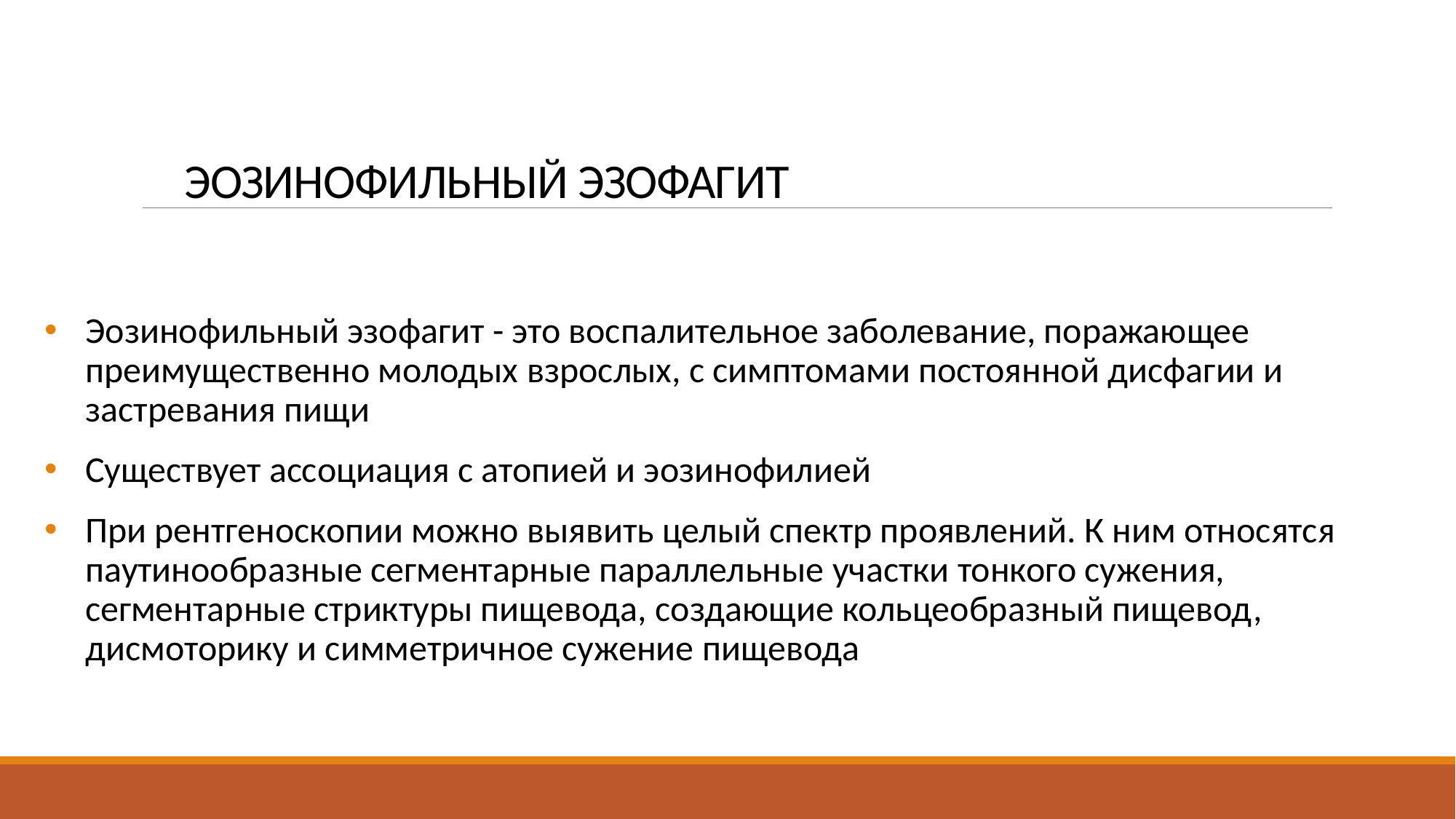

# Эозинофильный эзофагит
Эозинофильный эзофагит - это воспалительное заболевание, поражающее преимущественно молодых взрослых, с симптомами постоянной дисфагии и застревания пищи
Существует ассоциация с атопией и эозинофилией
При рентгеноскопии можно выявить целый спектр проявлений. К ним относятся паутинообразные сегментарные параллельные участки тонкого сужения, сегментарные стриктуры пищевода, создающие кольцеобразный пищевод, дисмоторику и симметричное сужение пищевода